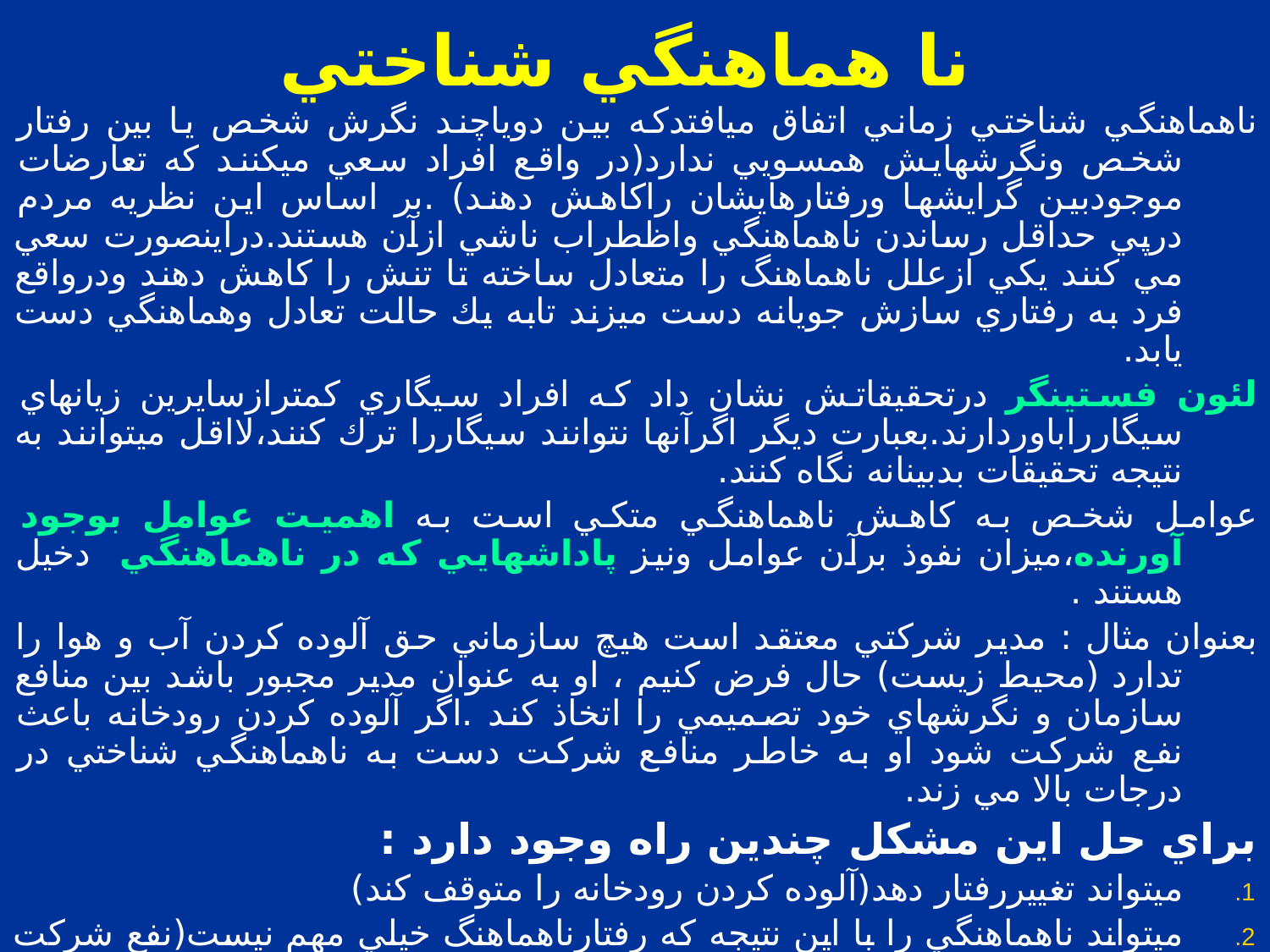

# نا هماهنگي شناختي
ناهماهنگي شناختي زماني اتفاق ميافتدكه بين دوياچند نگرش شخص يا بين رفتار شخص ونگرشهايش همسويي ندارد(در واقع افراد سعي ميكنند كه تعارضات موجودبين گرايشها ورفتارهايشان راكاهش دهند) .بر اساس اين نظريه مردم درپي حداقل رساندن ناهماهنگي واظطراب ناشي ازآن هستند.دراينصورت سعي مي كنند يكي ازعلل ناهماهنگ را متعادل ساخته تا تنش را كاهش دهند ودرواقع فرد به رفتاري سازش جويانه دست ميزند تابه يك حالت تعادل وهماهنگي دست يابد.
لئون فستينگر درتحقيقاتش نشان داد كه افراد سيگاري كمترازسايرين زيانهاي سيگارراباوردارند.بعبارت ديگر اگرآنها نتوانند سيگاررا ترك كنند،لااقل ميتوانند به نتيجه تحقيقات بدبينانه نگاه كنند.
عوامل شخص به كاهش ناهماهنگي متكي است به اهميت عوامل بوجود آورنده،ميزان نفوذ برآن عوامل ونيز پاداشهايي كه در ناهماهنگي  دخيل هستند .
بعنوان مثال : مدير شركتي معتقد است هيچ سازماني حق آلوده كردن آب و هوا را تدارد (محيط زيست) حال فرض كنيم ، او به عنوان مدير مجبور باشد بين منافع سازمان و نگرشهاي خود تصميمي را اتخاذ كند .اگر آلوده كردن رودخانه باعث نفع شركت شود او به خاطر منافع شركت دست به ناهماهنگي شناختي در درجات بالا مي زند.
براي حل اين مشكل چندين راه وجود دارد :
ميتواند تغييررفتار دهد(آلوده كردن رودخانه را متوقف كند)
ميتواند ناهماهنگي را با اين نتيجه كه رفتارناهماهنگ خيلي مهم نيست(نفع شركت مهمترازنفع محيط زيست است و من مسئول شركتم نه محيط) را تعديل كرده و كار خودش را ادامه ميدهد.
ميتواند گرايش خود را عوض كند(آلوده كردن رودخانه هيچ اشكالي ندارد)
واينكه درپي عوامل هماهنگ بيشترباشدتابرعوامل ناهماهنگ بچربد (فوايد محصولات مابيش از زيانيست كه به محيط وارد ميشود).